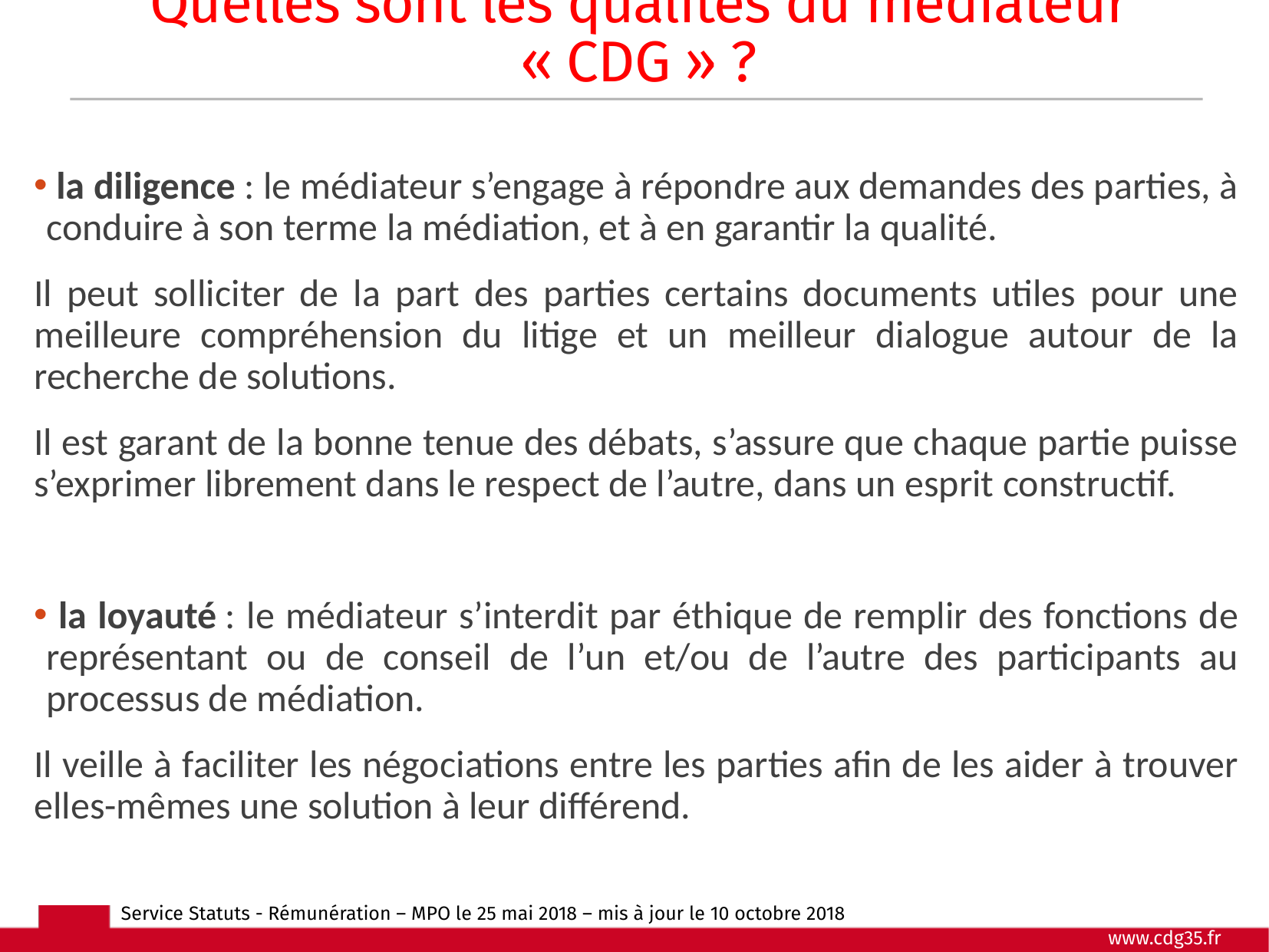

Quelles sont les qualités du médiateur « CDG » ?

 la diligence : le médiateur s’engage à répondre aux demandes des parties, à conduire à son terme la médiation, et à en garantir la qualité.
Il peut solliciter de la part des parties certains documents utiles pour une meilleure compréhension du litige et un meilleur dialogue autour de la recherche de solutions.
Il est garant de la bonne tenue des débats, s’assure que chaque partie puisse s’exprimer librement dans le respect de l’autre, dans un esprit constructif.

 la loyauté : le médiateur s’interdit par éthique de remplir des fonctions de représentant ou de conseil de l’un et/ou de l’autre des participants au processus de médiation.
Il veille à faciliter les négociations entre les parties afin de les aider à trouver elles-mêmes une solution à leur différend.
Service Statuts - Rémunération – MPO le 25 mai 2018 – mis à jour le 10 octobre 2018